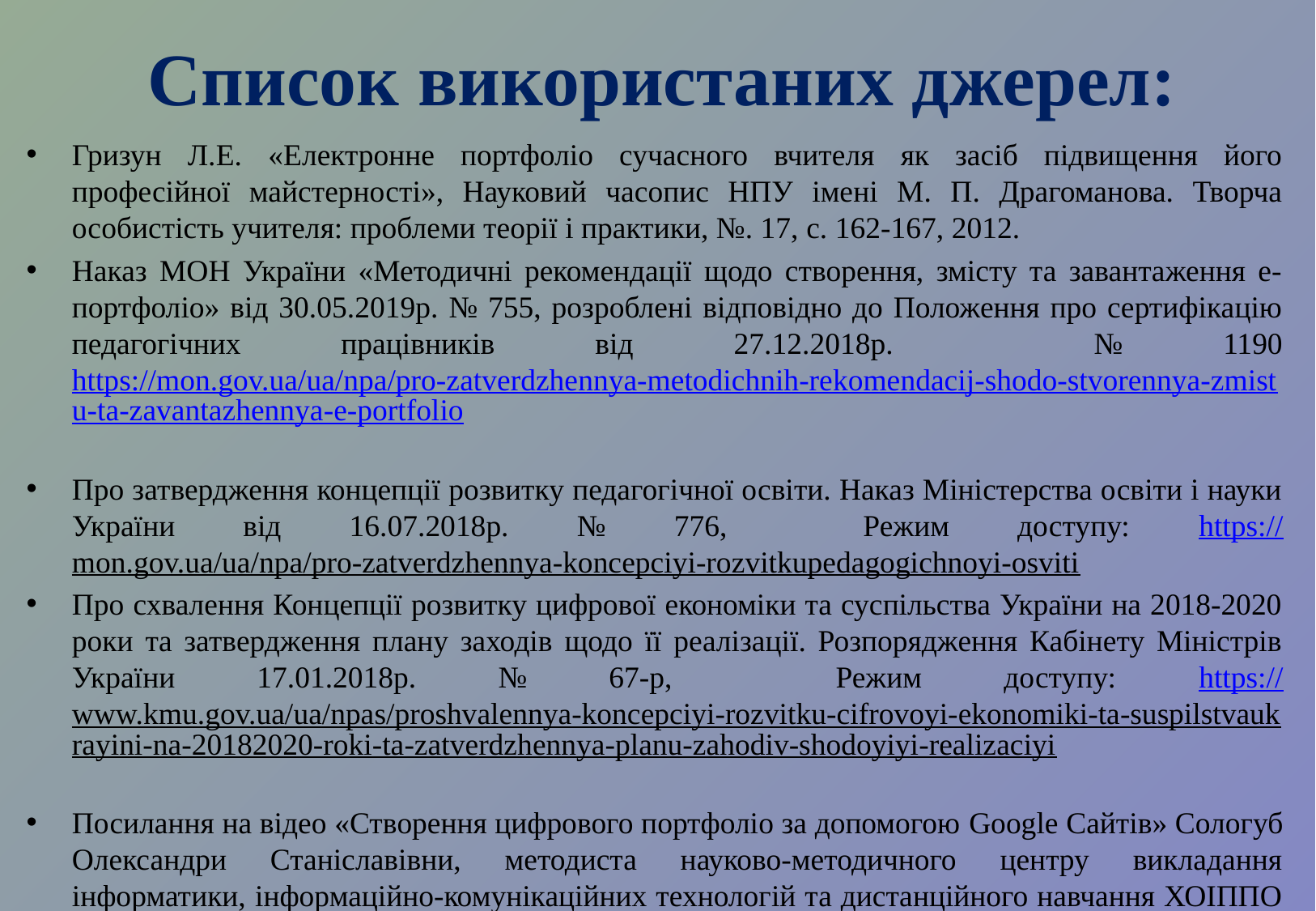

# Список використаних джерел:
Гризун Л.Е. «Електронне портфоліо сучасного вчителя як засіб підвищення його професійної майстерності», Науковий часопис НПУ імені М. П. Драгоманова. Творча особистість учителя: проблеми теорії і практики, №. 17, с. 162-167, 2012.
Наказ МОН України «Методичні рекомендації щодо створення, змісту та завантаження е-портфоліо» від 30.05.2019р. № 755, розроблені відповідно до Положення про сертифікацію педагогічних працівників від 27.12.2018р.  № 1190 https://mon.gov.ua/ua/npa/pro-zatverdzhennya-metodichnih-rekomendacij-shodo-stvorennya-zmistu-ta-zavantazhennya-e-portfolio
Про затвердження концепції розвитку педагогічної освіти. Наказ Міністерства освіти і науки України від 16.07.2018р. № 776,  Режим доступу: https://mon.gov.ua/ua/npa/pro-zatverdzhennya-koncepciyi-rozvitkupedagogichnoyi-osviti
Про схвалення Концепції розвитку цифрової економіки та суспільства України на 2018-2020 роки та затвердження плану заходів щодо її реалізації. Розпорядження Кабінету Міністрів України 17.01.2018р. № 67-р,  Режим доступу: https://www.kmu.gov.ua/ua/npas/proshvalennya-koncepciyi-rozvitku-cifrovoyi-ekonomiki-ta-suspilstvaukrayini-na-20182020-roki-ta-zatverdzhennya-planu-zahodiv-shodoyiyi-realizaciyi
Посилання на відео «Створення цифрового портфоліо за допомогою Google Сайтів» Сологуб Олександри Станіславівни, методиста науково-методичного центру викладання інформатики, інформаційно-комунікаційних технологій та дистанційного навчання ХОІППО https://www.youtube.com/watch?v=0j8S04dxP6E&feature=emb_logo